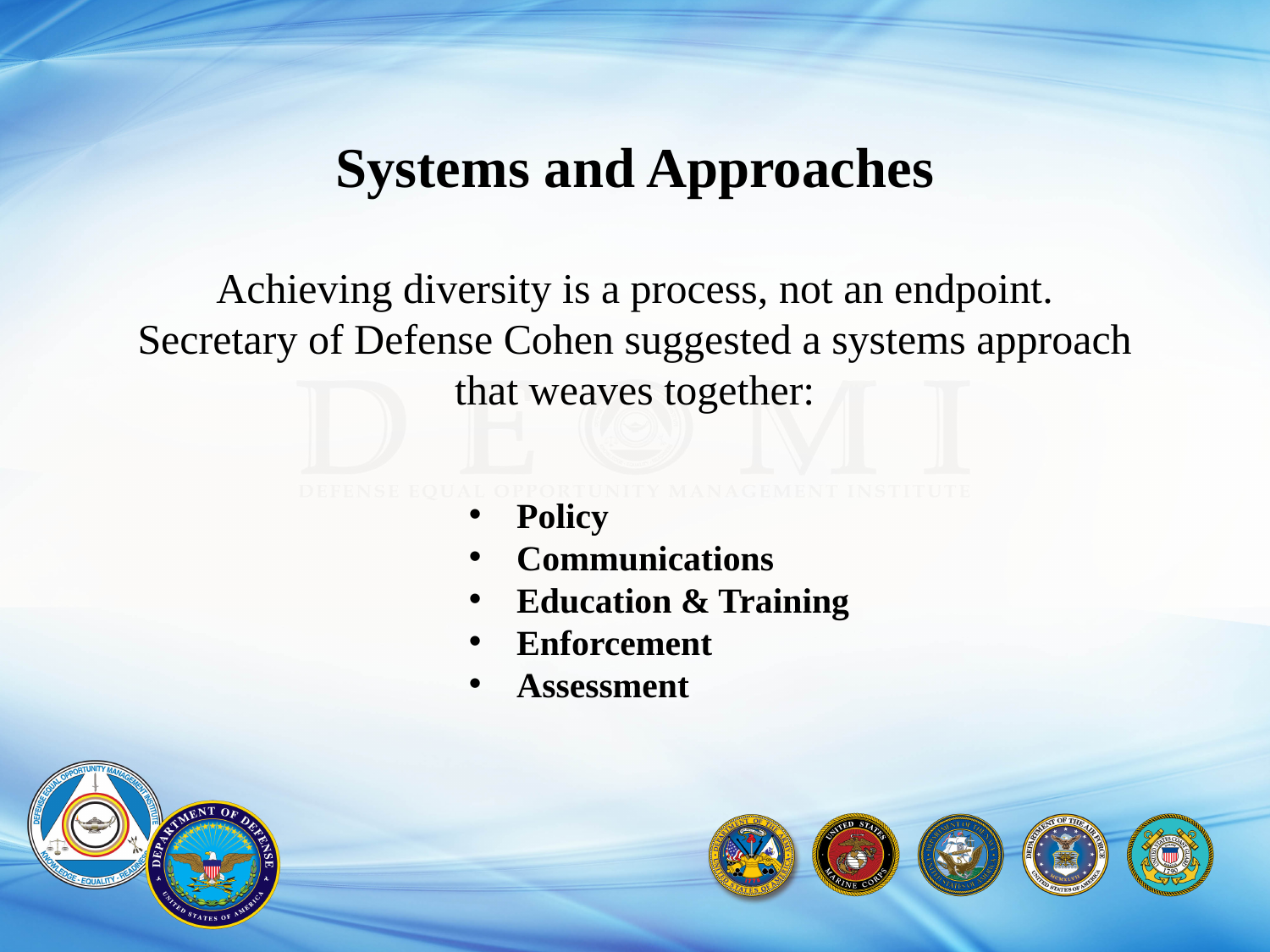

# Systems and Approaches

Achieving diversity is a process, not an endpoint.
Secretary of Defense Cohen suggested a systems approach
that weaves together:
Policy
Communications
Education & Training
Enforcement
Assessment